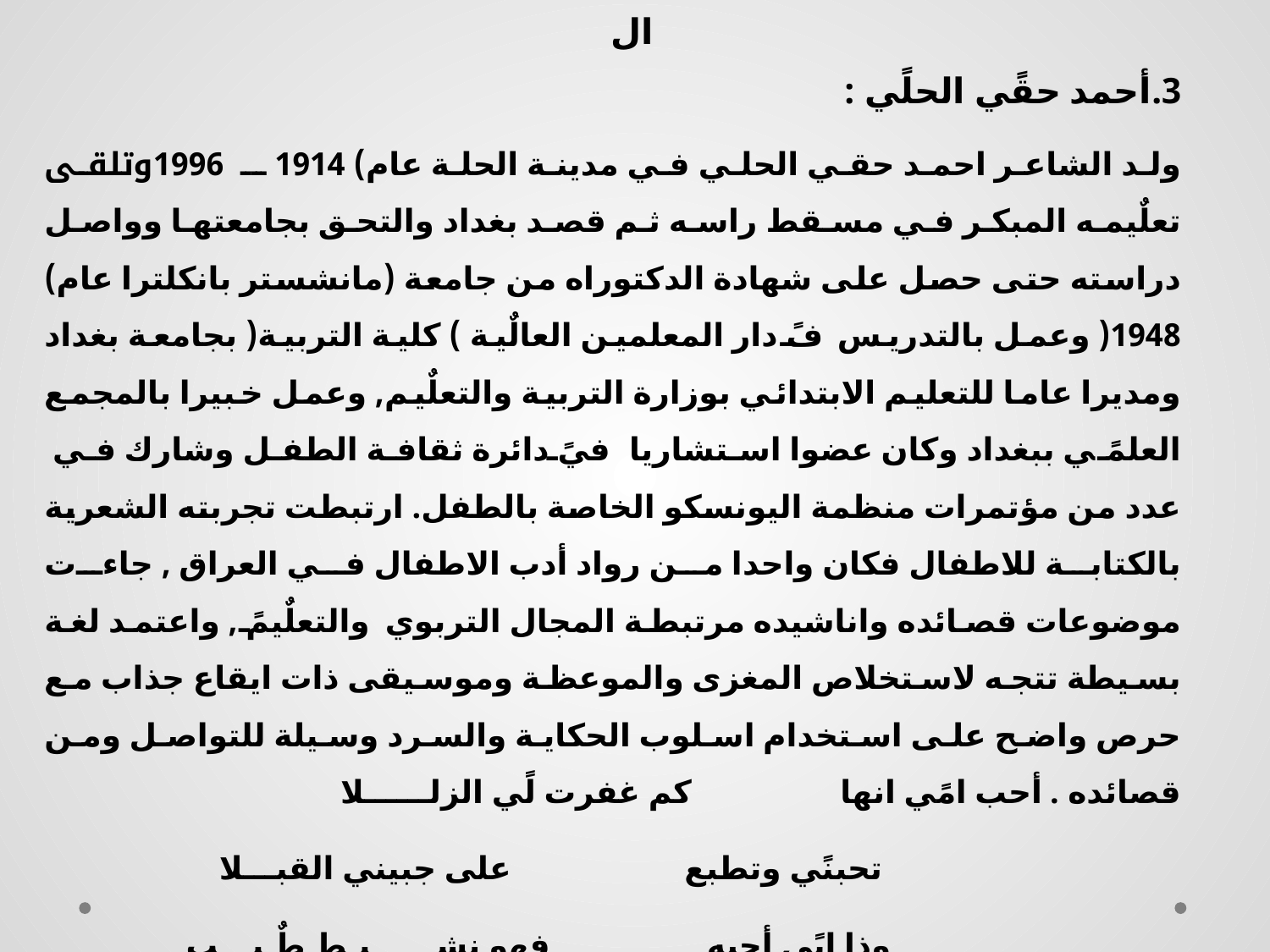

ال
3.أحمد حقًي الحلًي :
ولد الشاعر احمد حقي الحلي في مدينة الحلة عام) 1914 ـــ  1996وتلقى تعلٌيمه المبكر في مسقط راسه ثم قصد بغداد والتحق بجامعتها وواصل دراسته حتى حصل على شهادة الدكتوراه من جامعة (مانشستر بانكلترا عام) 1948( وعمل بالتدريس فً دار المعلمين العالٌية ) كلية التربية( بجامعة بغداد ومديرا عاما للتعليم الابتدائي بوزارة التربية والتعلٌيم, وعمل خبيرا بالمجمع العلمًي ببغداد وكان عضوا استشاريا فيً دائرة ثقافة الطفل وشارك في  عدد من مؤتمرات منظمة اليونسكو الخاصة بالطفل. ارتبطت تجربته الشعرية بالكتابة للاطفال فكان واحدا من رواد أدب الاطفال في العراق , جاءت موضوعات قصائده واناشيده مرتبطة المجال التربوي والتعلٌيمً , واعتمد لغة بسيطة تتجه لاستخلاص المغزى والموعظة وموسيقى ذات ايقاع جذاب مع حرص واضح على استخدام اسلوب الحكاية والسرد وسيلة للتواصل ومن قصائده . أحب امًي انها                  كم غفرت لًي الزلــــــلا
               تحبنًي وتطبع                     على جبيني القبـــلا
                  وذا ابًي أحبه                   فهو نشــــــيـط طٌـيـــب
                وذا اخًي احبه                  فهو نصيري في المـحن